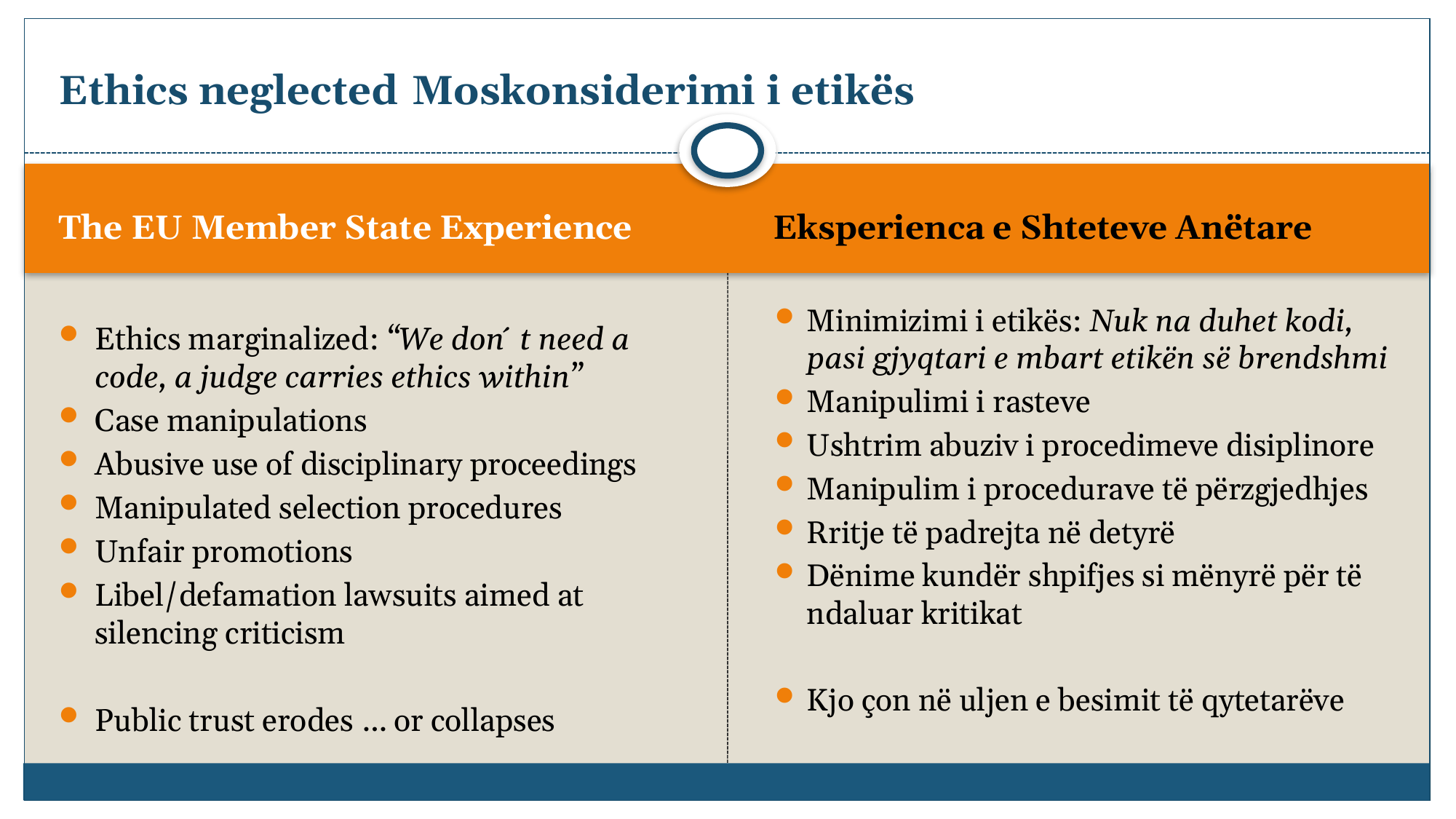

# Ethics neglected				Moskonsiderimi i etikës
The EU Member State Experience
Eksperienca e Shteteve Anëtare

Ethics marginalized: “We don´t need a code, a judge carries ethics within”
Case manipulations
Abusive use of disciplinary proceedings
Manipulated selection procedures
Unfair promotions
Libel/defamation lawsuits aimed at silencing criticism

Public trust erodes … or collapses
Minimizimi i etikës: Nuk na duhet kodi, pasi gjyqtari e mbart etikën së brendshmi
Manipulimi i rasteve
Ushtrim abuziv i procedimeve disiplinore
Manipulim i procedurave të përzgjedhjes
Rritje të padrejta në detyrë
Dënime kundër shpifjes si mënyrë për të ndaluar kritikat

Kjo çon në uljen e besimit të qytetarëve